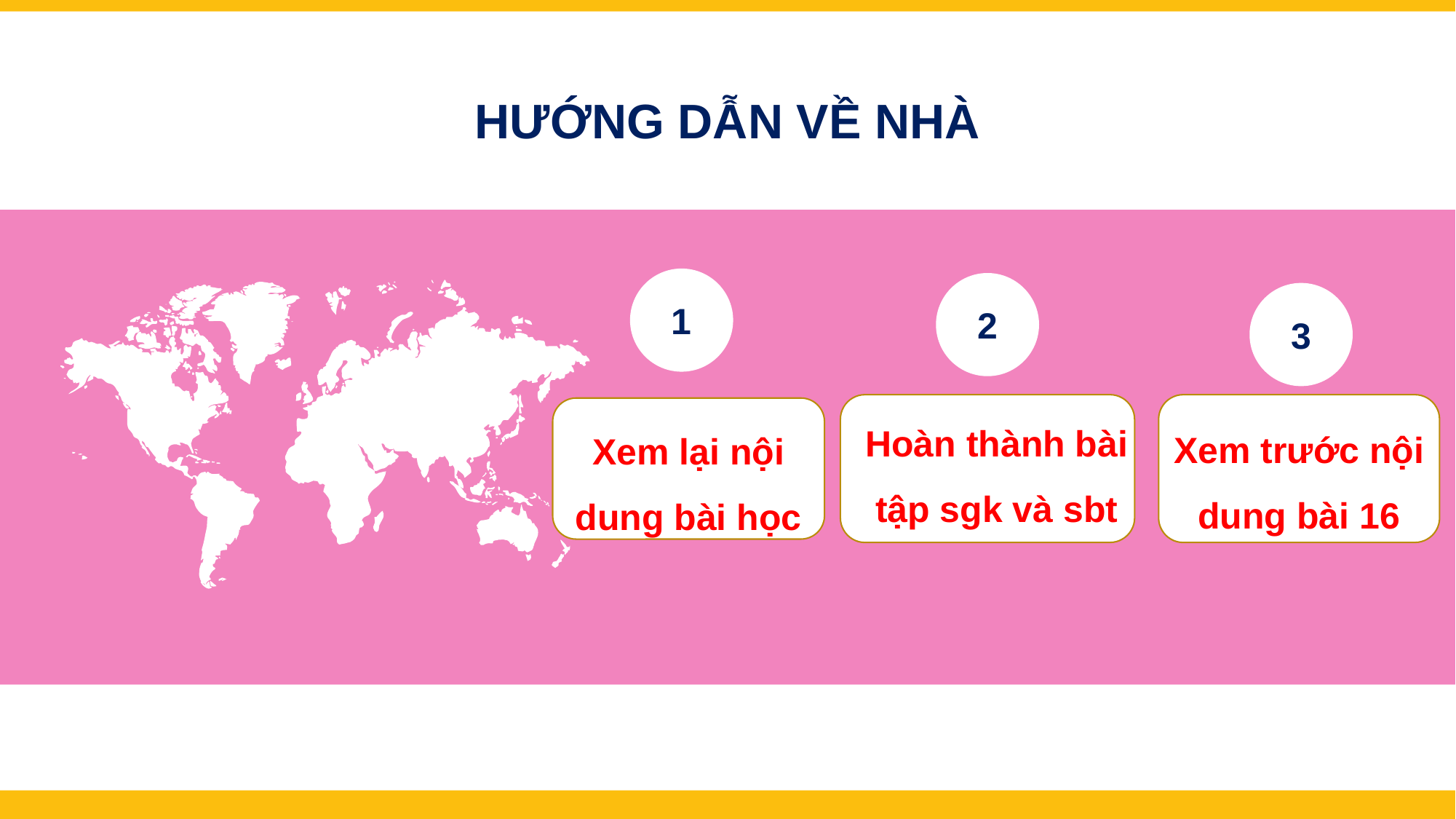

HƯỚNG DẪN VỀ NHÀ

1
2

3
Hoàn thành bài tập sgk và sbt

Xem trước nội dung bài 16
Xem lại nội dung bài học